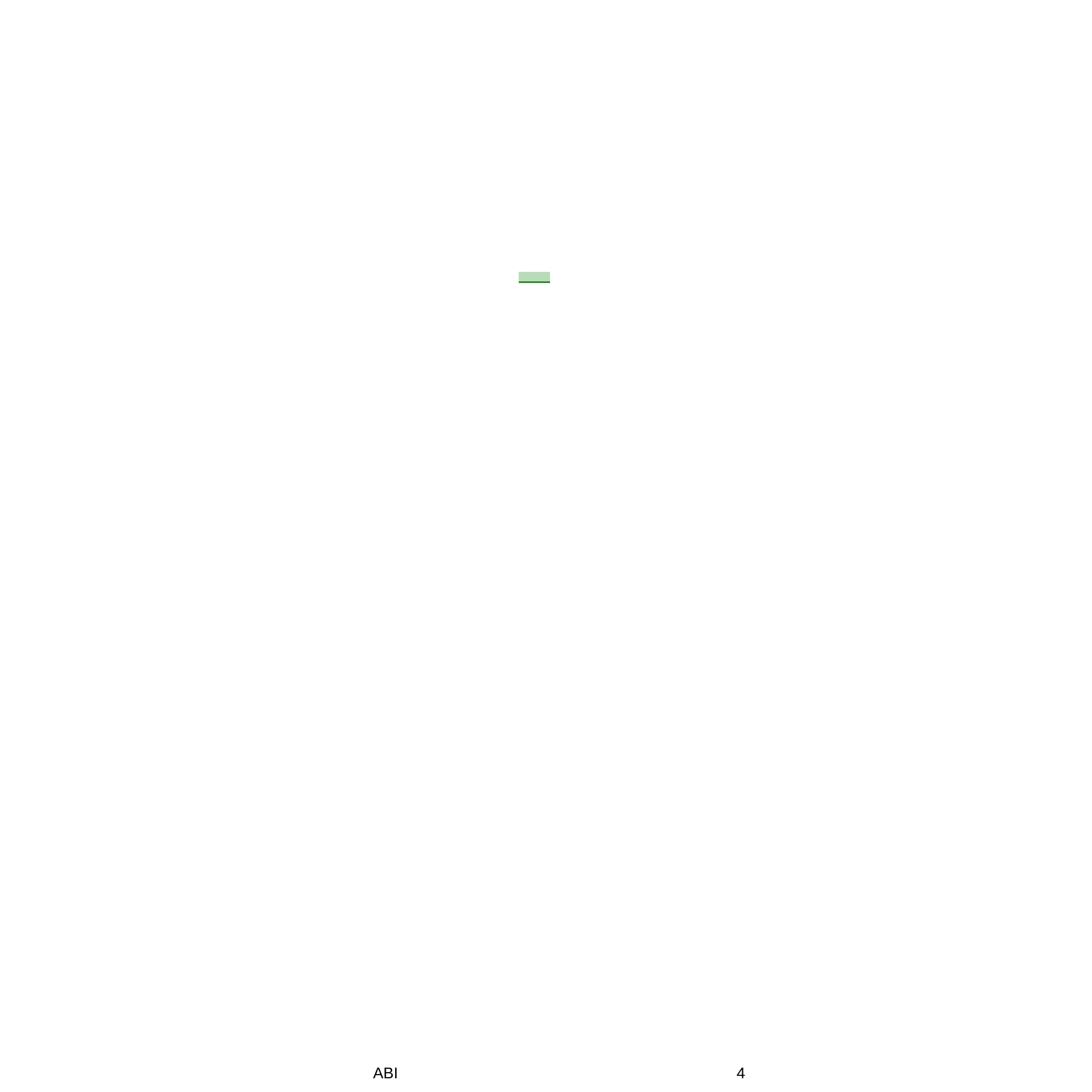

Dati rilevati dagli Enti certificatori o autocertificati
Tiratura	02/2016:  168.926	06-MAG-2016
Diffusione  02/2016:    94.712	da pag. 8
Lettori  Ed. III 2015:   609.000	foglio 1
Settimanale - Ed. nazionale	Dir. Resp.:  Monica Sori	www.datastampa.it

ABI
4